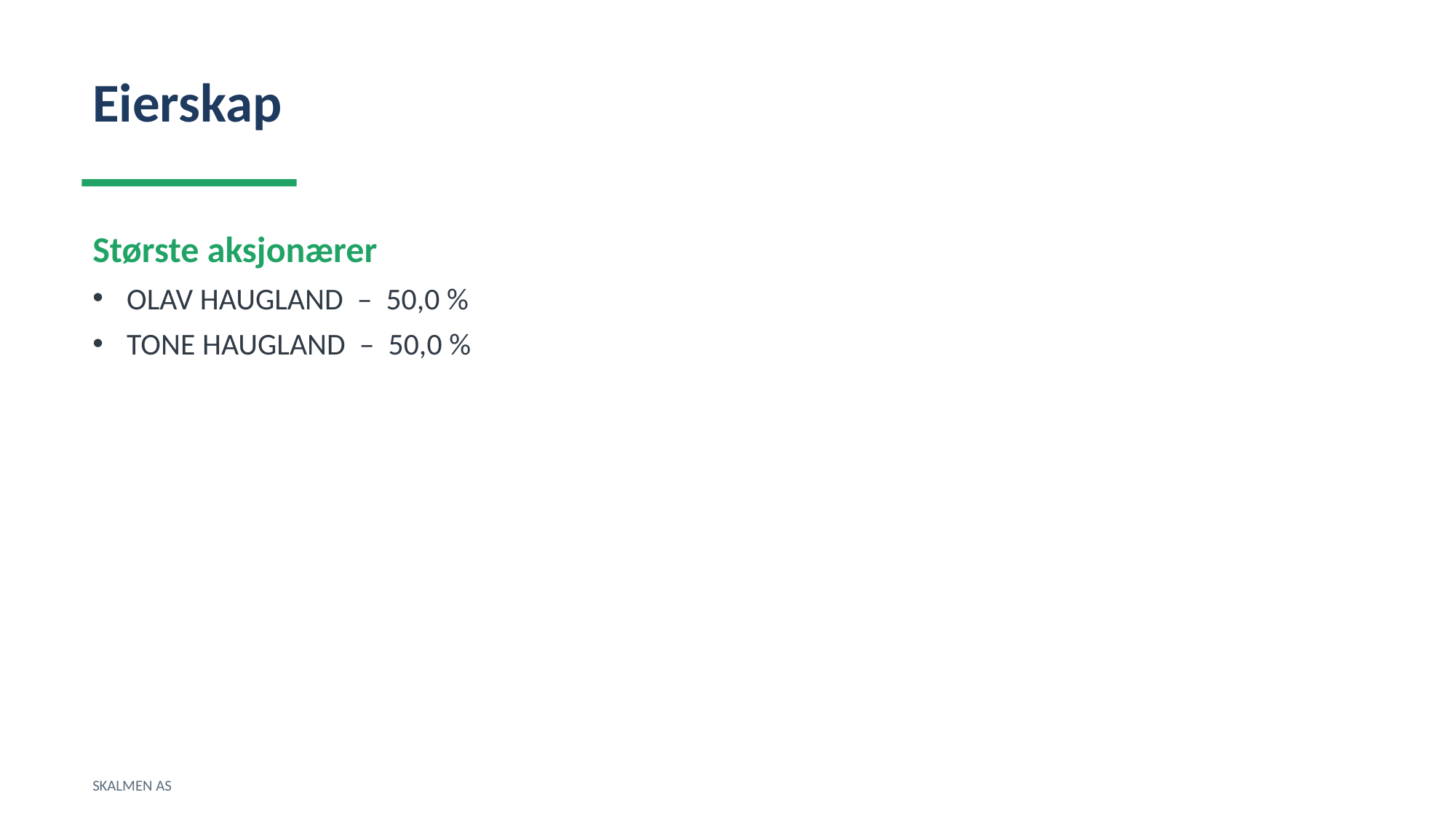

Eierskap

Største aksjonærer
OLAV HAUGLAND  –  50,0 %
TONE HAUGLAND  –  50,0 %
SKALMEN AS